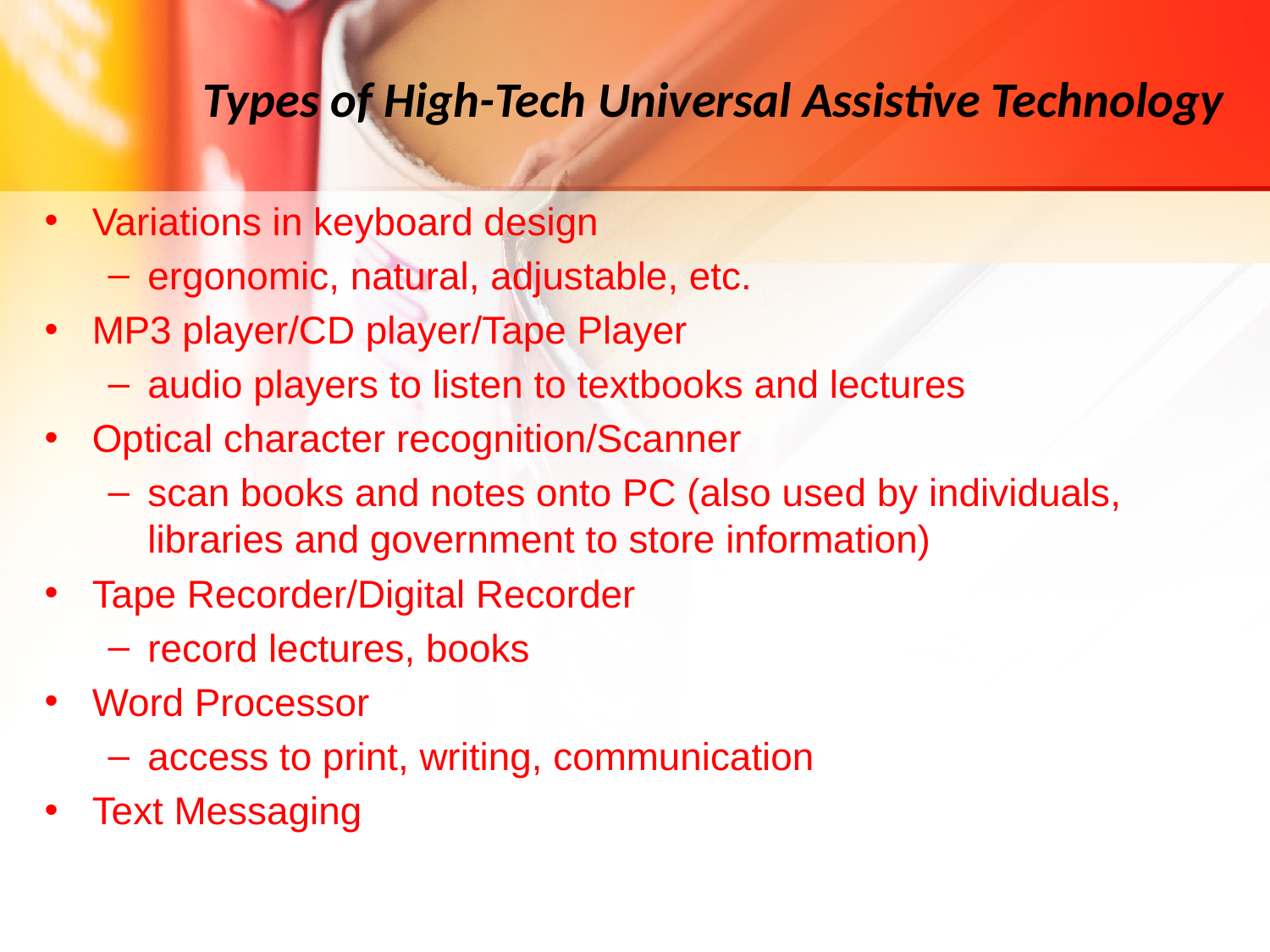

Types of High-Tech Universal Assistive Technology
Variations in keyboard design
ergonomic, natural, adjustable, etc.
MP3 player/CD player/Tape Player
audio players to listen to textbooks and lectures
Optical character recognition/Scanner
scan books and notes onto PC (also used by individuals, libraries and government to store information)
Tape Recorder/Digital Recorder
record lectures, books
Word Processor
access to print, writing, communication
Text Messaging